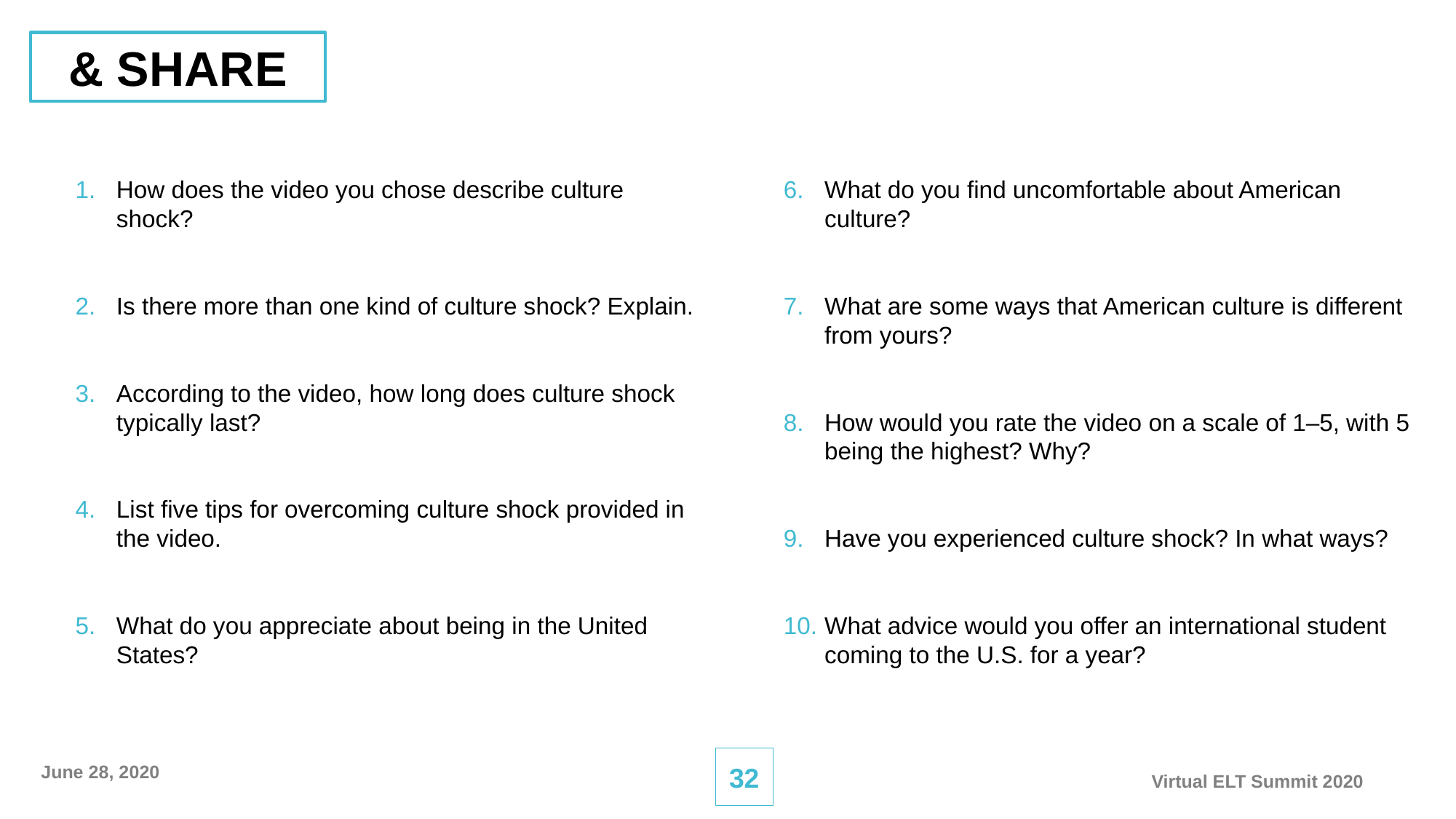

& SHARE
What do you find uncomfortable about American culture?

What are some ways that American culture is different from yours?

How would you rate the video on a scale of 1–5, with 5 being the highest? Why?

Have you experienced culture shock? In what ways?

What advice would you offer an international student coming to the U.S. for a year?

How does the video you chose describe culture shock?

Is there more than one kind of culture shock? Explain.

According to the video, how long does culture shock typically last?

List five tips for overcoming culture shock provided in the video.

What do you appreciate about being in the United States?

32
June 28, 2020
Virtual ELT Summit 2020